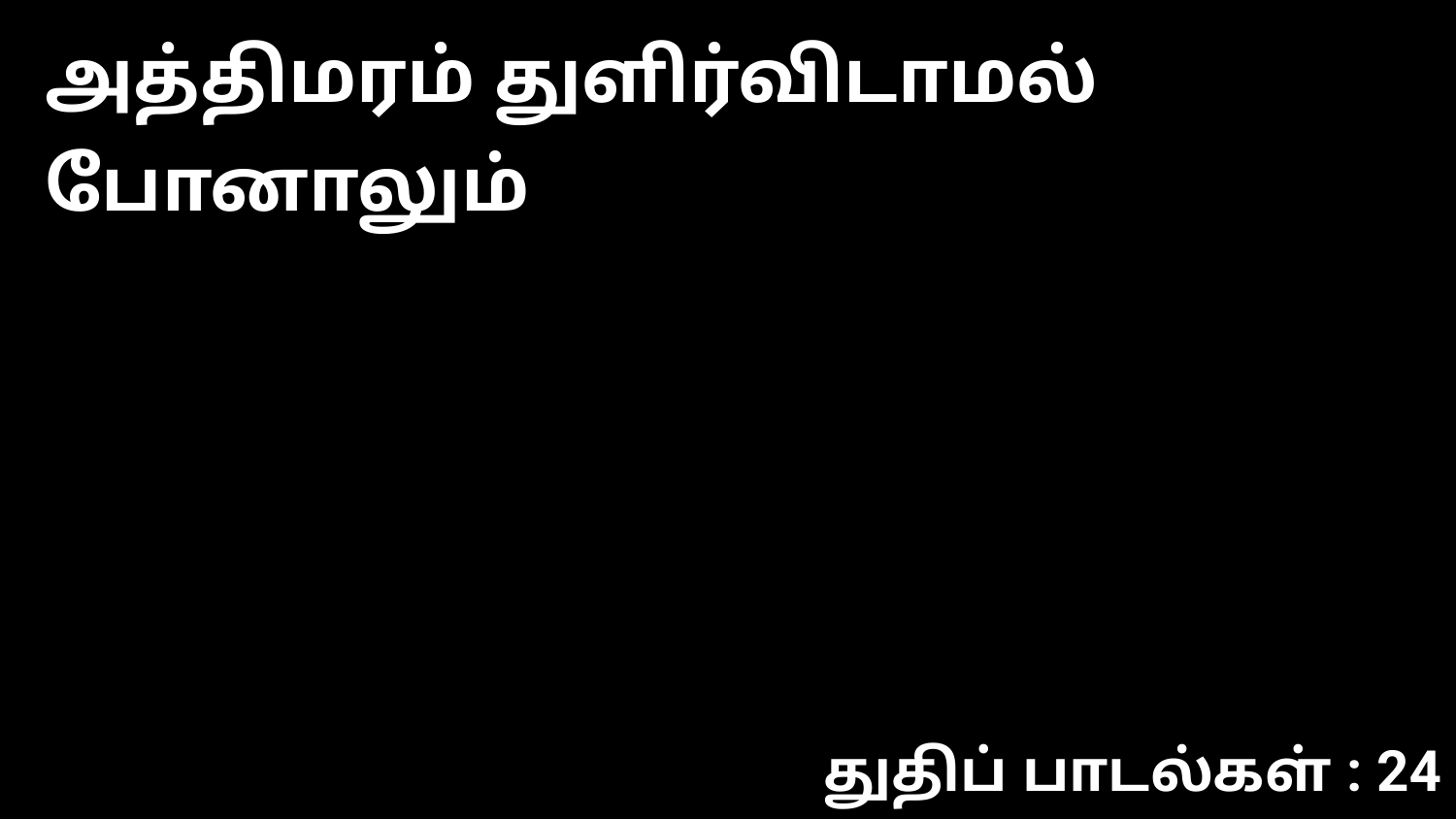

அத்திமரம் துளிர்விடாமல் போனாலும்
துதிப் பாடல்கள் : 24